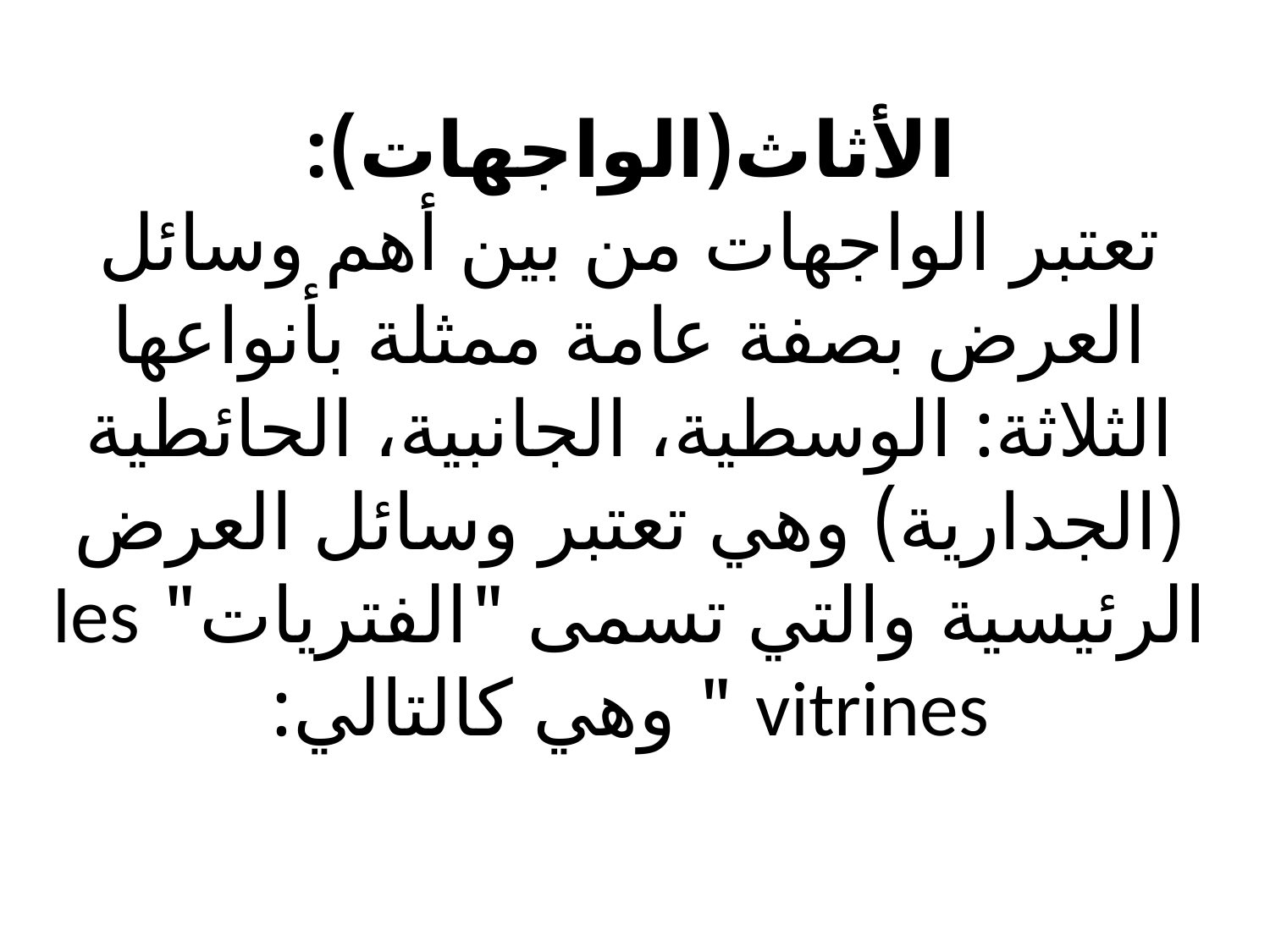

# الأثاث(الواجهات): تعتبر الواجهات من بين أهم وسائل العرض بصفة عامة ممثلة بأنواعها الثلاثة: الوسطية، الجانبية، الحائطية (الجدارية) وهي تعتبر وسائل العرض الرئيسية والتي تسمى "الفتريات" les vitrines " وهي كالتالي: